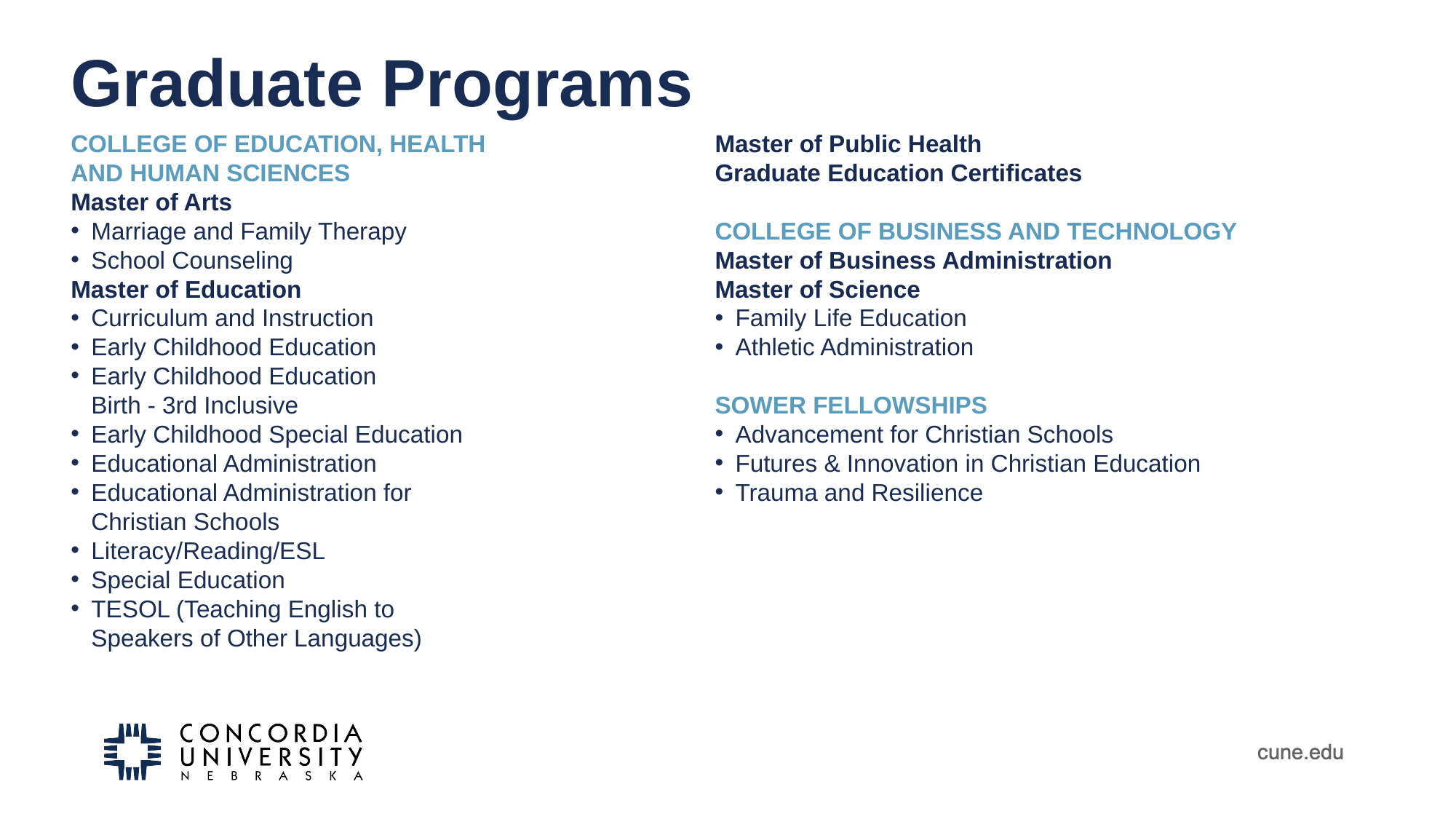

Graduate Programs
COLLEGE OF EDUCATION, HEALTH
AND HUMAN SCIENCES
Master of Arts
Marriage and Family Therapy
School Counseling
Master of Education
Curriculum and Instruction
Early Childhood Education
Early Childhood Education
Birth - 3rd Inclusive
Early Childhood Special Education
Educational Administration
Educational Administration for
Christian Schools
Literacy/Reading/ESL
Special Education
TESOL (Teaching English to
Speakers of Other Languages)
Master of Public Health
Graduate Education Certificates

COLLEGE OF BUSINESS AND TECHNOLOGY
Master of Business Administration
Master of Science
Family Life Education
Athletic Administration

SOWER FELLOWSHIPS
Advancement for Christian Schools
Futures & Innovation in Christian Education
Trauma and Resilience